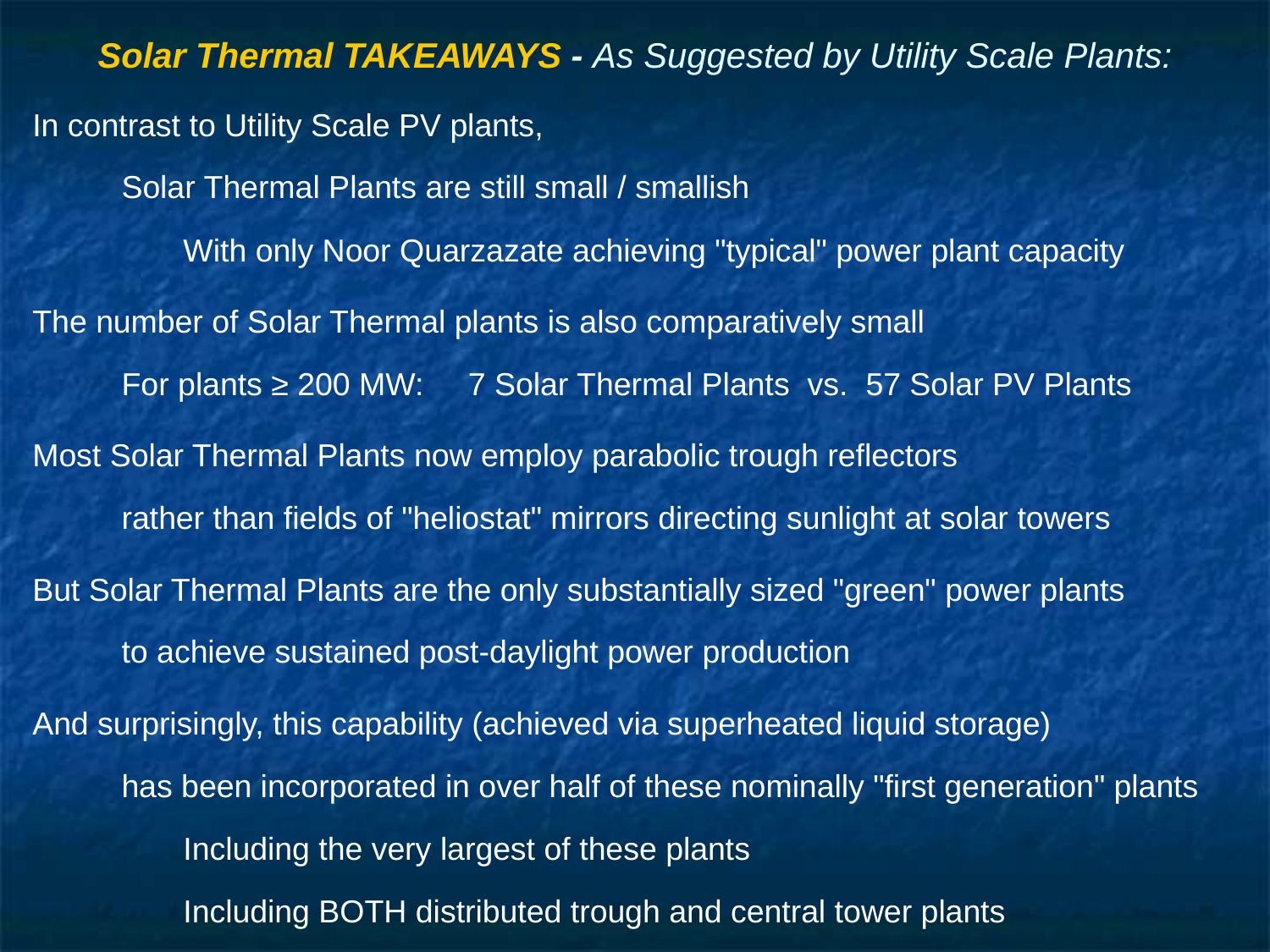

# Solar Thermal TAKEAWAYS - As Suggested by Utility Scale Plants:
In contrast to Utility Scale PV plants,

Solar Thermal Plants are still small / smallish

With only Noor Quarzazate achieving "typical" power plant capacity

The number of Solar Thermal plants is also comparatively small

For plants ≥ 200 MW:     7 Solar Thermal Plants  vs.  57 Solar PV Plants

Most Solar Thermal Plants now employ parabolic trough reflectors

rather than fields of "heliostat" mirrors directing sunlight at solar towers

But Solar Thermal Plants are the only substantially sized "green" power plants

to achieve sustained post-daylight power production

And surprisingly, this capability (achieved via superheated liquid storage)

has been incorporated in over half of these nominally "first generation" plants

Including the very largest of these plants

Including BOTH distributed trough and central tower plants